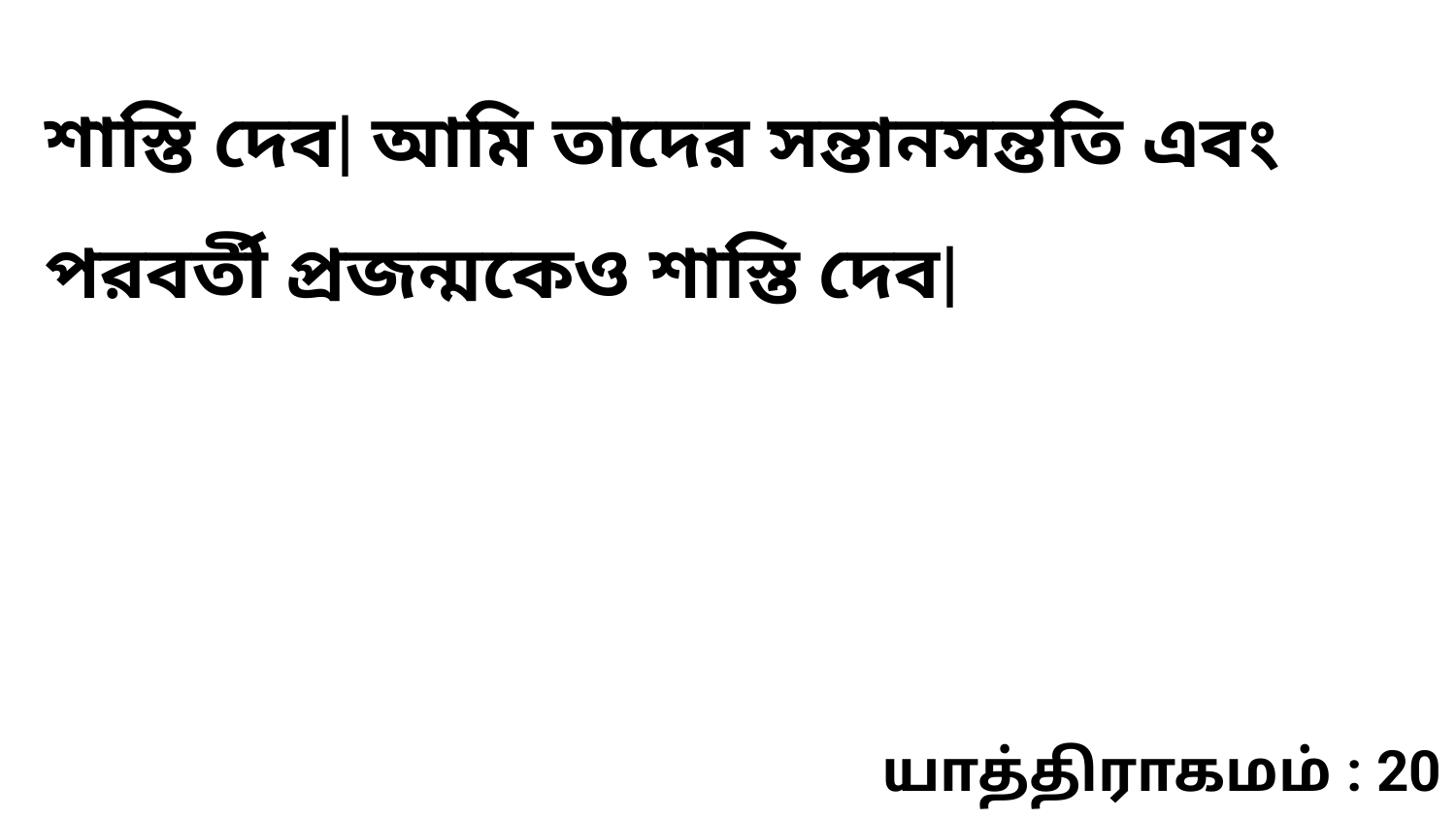

শাস্তি দেব| আমি তাদের সন্তানসন্ততি এবং পরবর্তী প্রজন্মকেও শাস্তি দেব|
யாத்திராகமம் : 20